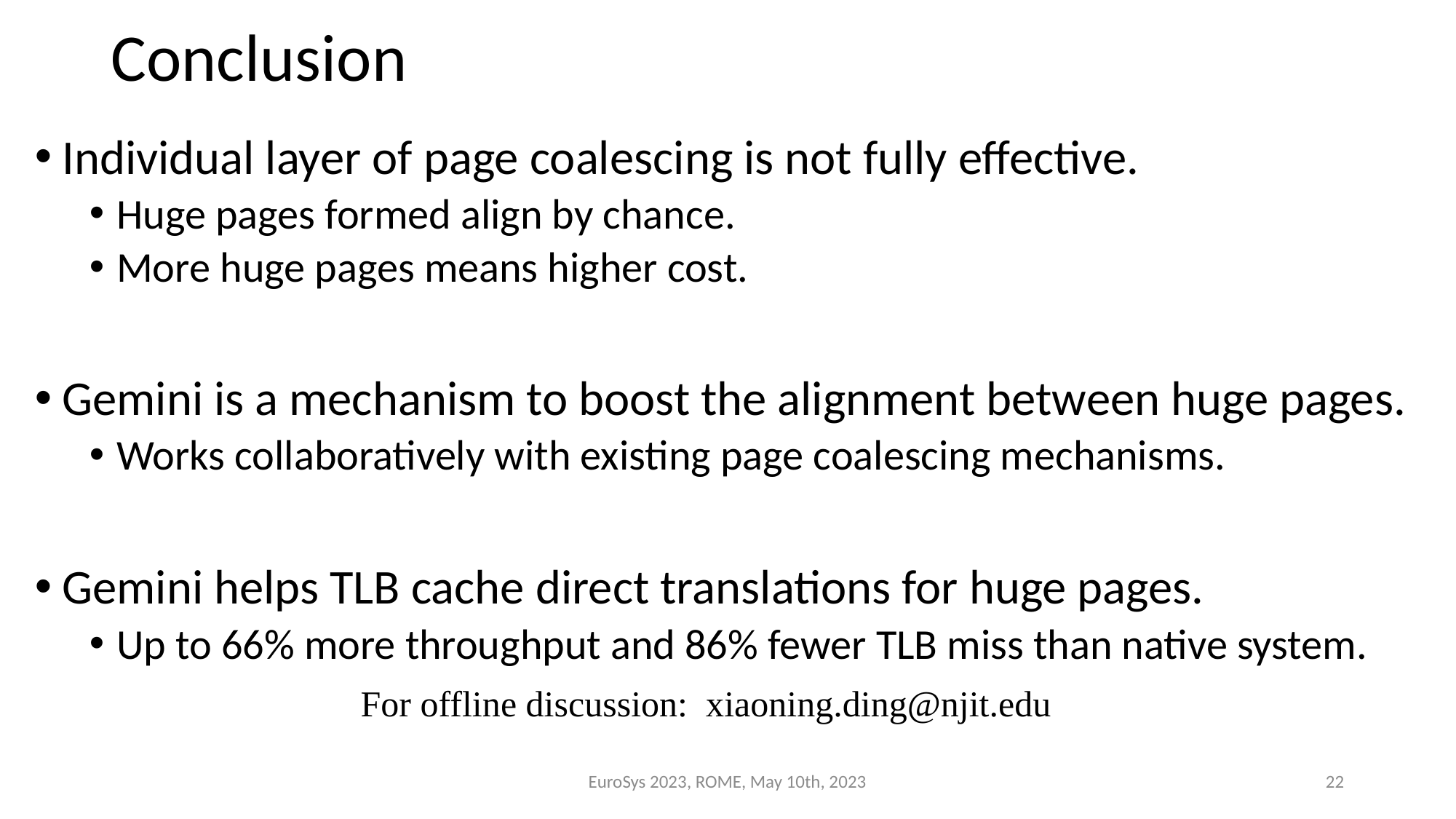

# Conclusion
Individual layer of page coalescing is not fully effective.
Huge pages formed align by chance.
More huge pages means higher cost.

Gemini is a mechanism to boost the alignment between huge pages.
Works collaboratively with existing page coalescing mechanisms.

Gemini helps TLB cache direct translations for huge pages.
Up to 66% more throughput and 86% fewer TLB miss than native system.
For offline discussion:  xiaoning.ding@njit.edu
EuroSys 2023, ROME, May 10th, 2023
22